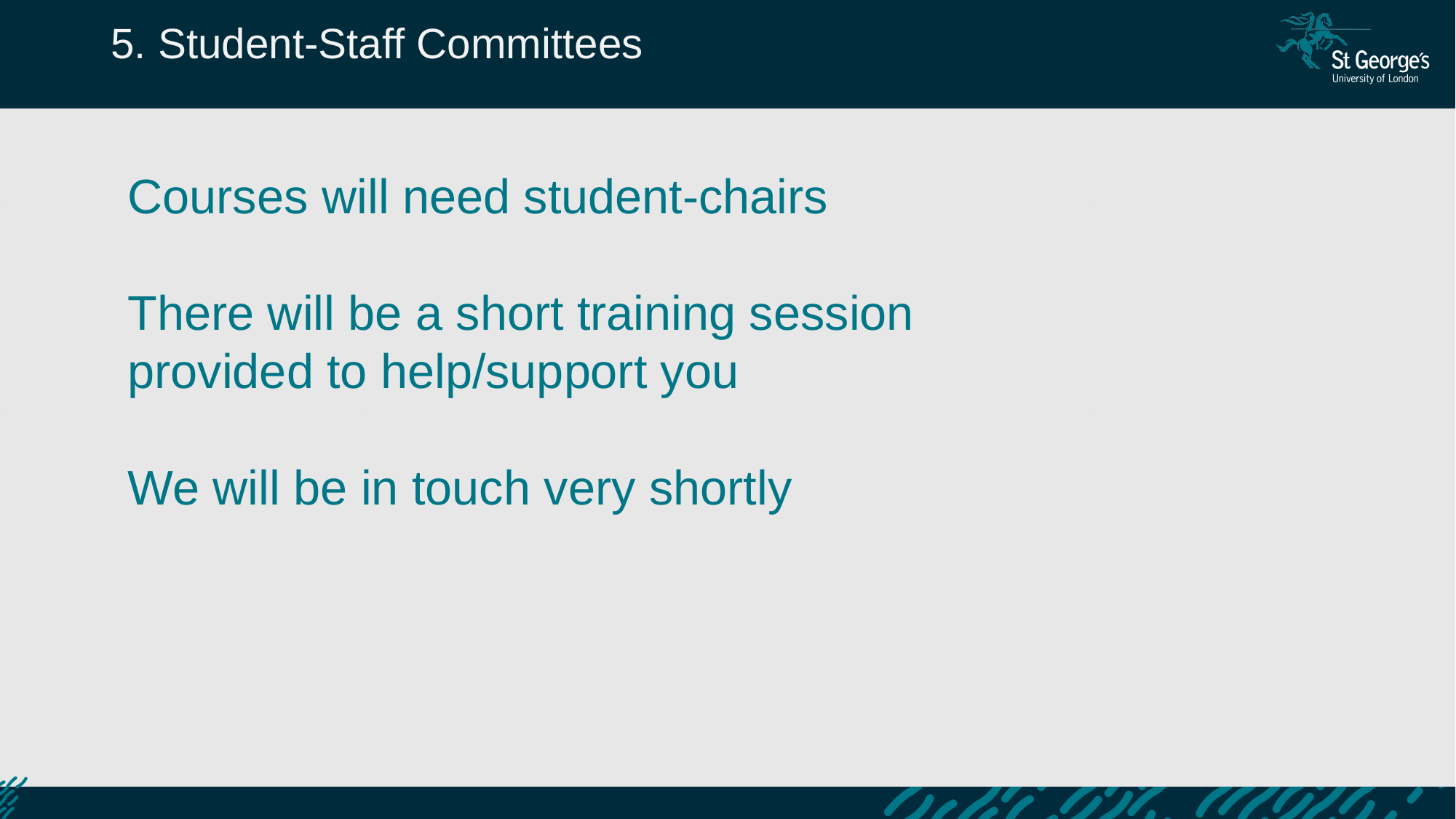

5. Student-Staff Committees

Courses will need student-chairs

There will be a short training session provided to help/support you

We will be in touch very shortly